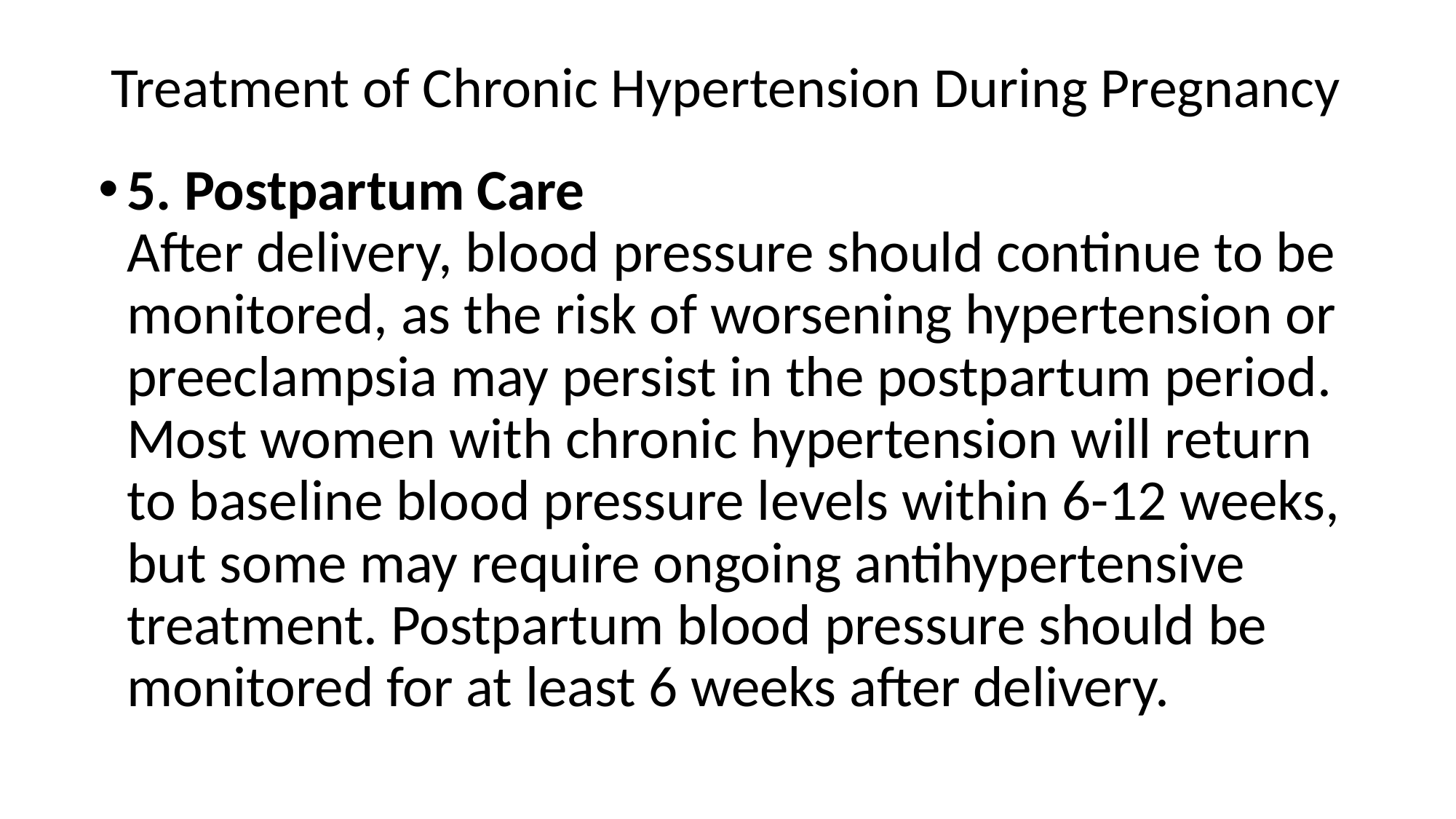

# Treatment of Chronic Hypertension During Pregnancy
5. Postpartum Care
After delivery, blood pressure should continue to be monitored, as the risk of worsening hypertension or preeclampsia may persist in the postpartum period. Most women with chronic hypertension will return to baseline blood pressure levels within 6-12 weeks, but some may require ongoing antihypertensive treatment. Postpartum blood pressure should be monitored for at least 6 weeks after delivery.